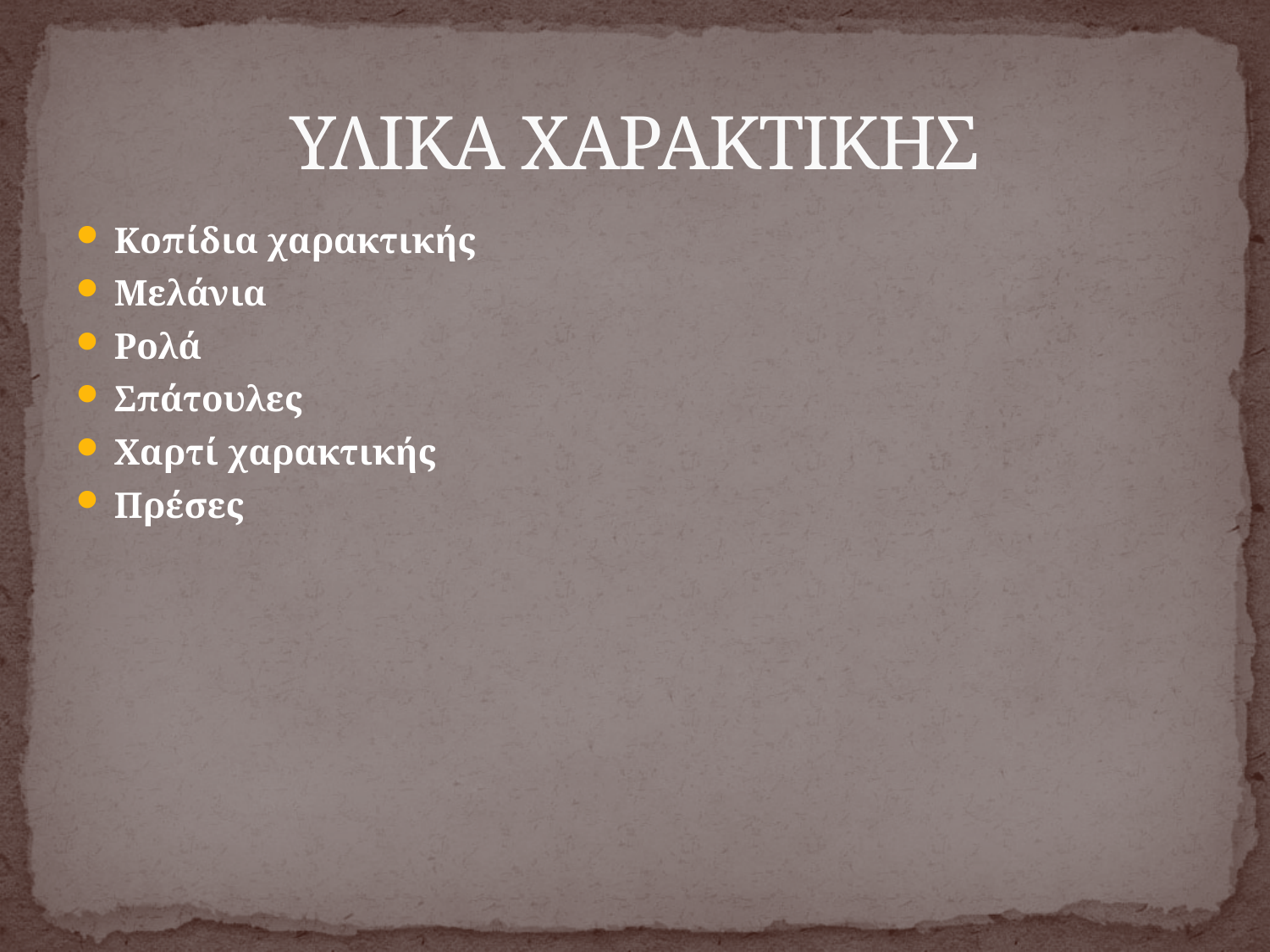

# ΥΛΙΚΑ ΧΑΡΑΚΤΙΚΗΣ
Κοπίδια χαρακτικής
Μελάνια
Ρολά
Σπάτουλες
Χαρτί χαρακτικής
Πρέσες